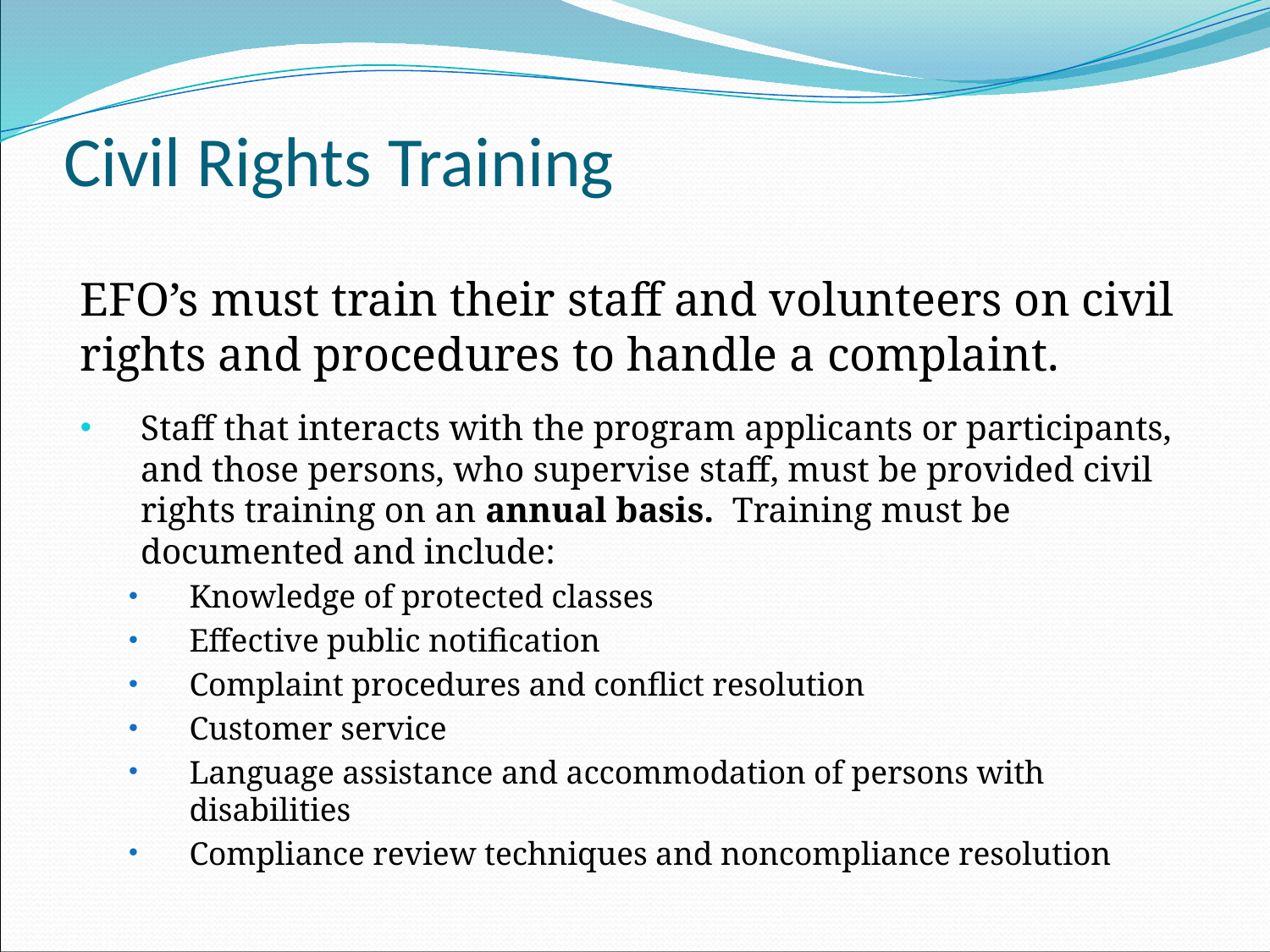

# Civil Rights Training
EFO’s must train their staff and volunteers on civil rights and procedures to handle a complaint.
Staff that interacts with the program applicants or participants, and those persons, who supervise staff, must be provided civil rights training on an annual basis.  Training must be documented and include:
Knowledge of protected classes
Effective public notification
Complaint procedures and conflict resolution
Customer service
Language assistance and accommodation of persons with disabilities
Compliance review techniques and noncompliance resolution